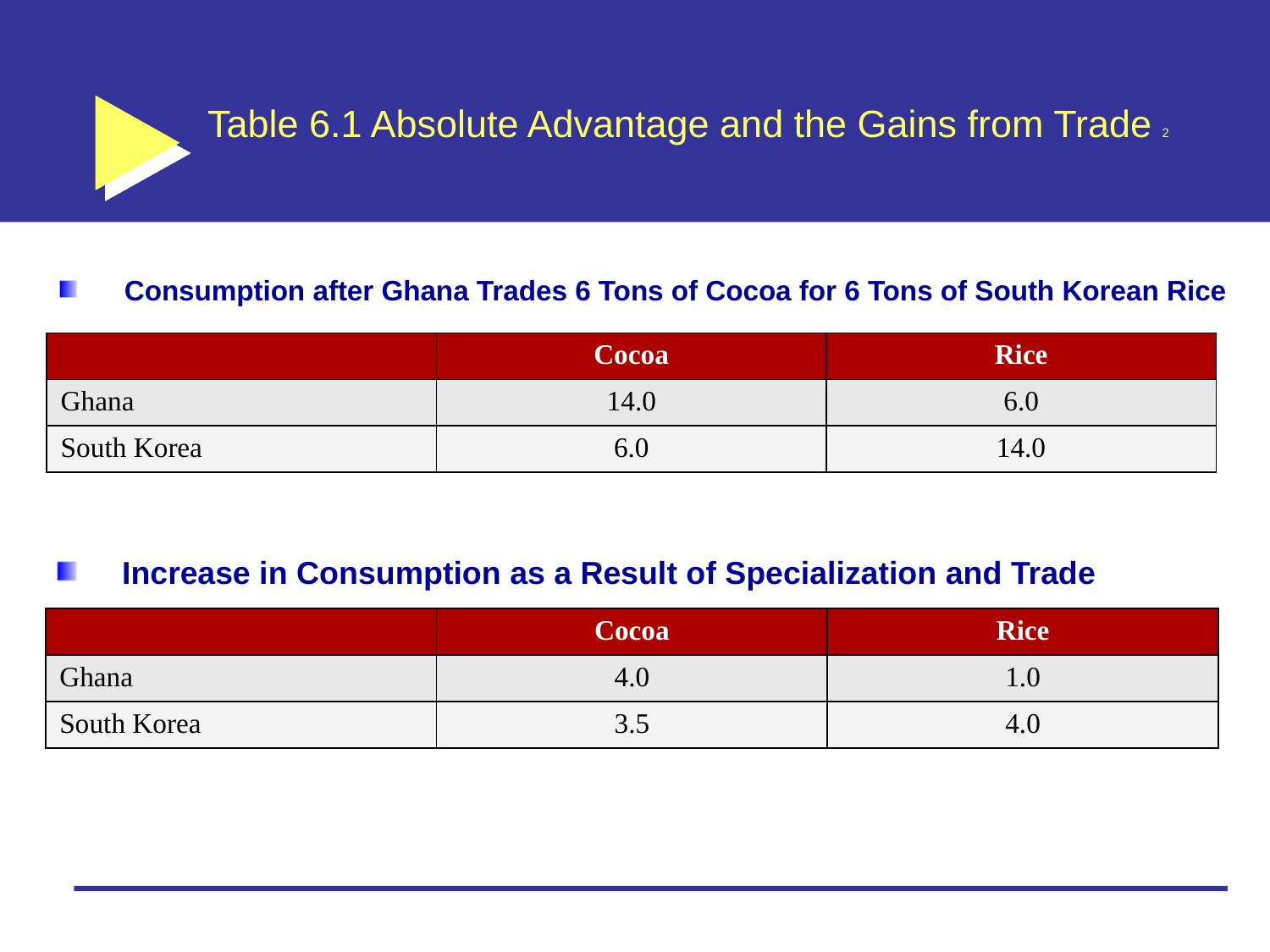

# Table 6.1 Absolute Advantage and the Gains from Trade 2
Consumption after Ghana Trades 6 Tons of Cocoa for 6 Tons of South Korean Rice
|  | Cocoa | Rice |
| --- | --- | --- |
| Ghana | 14.0 | 6.0 |
| South Korea | 6.0 | 14.0 |
Increase in Consumption as a Result of Specialization and Trade
|  | Cocoa | Rice |
| --- | --- | --- |
| Ghana | 4.0 | 1.0 |
| South Korea | 3.5 | 4.0 |